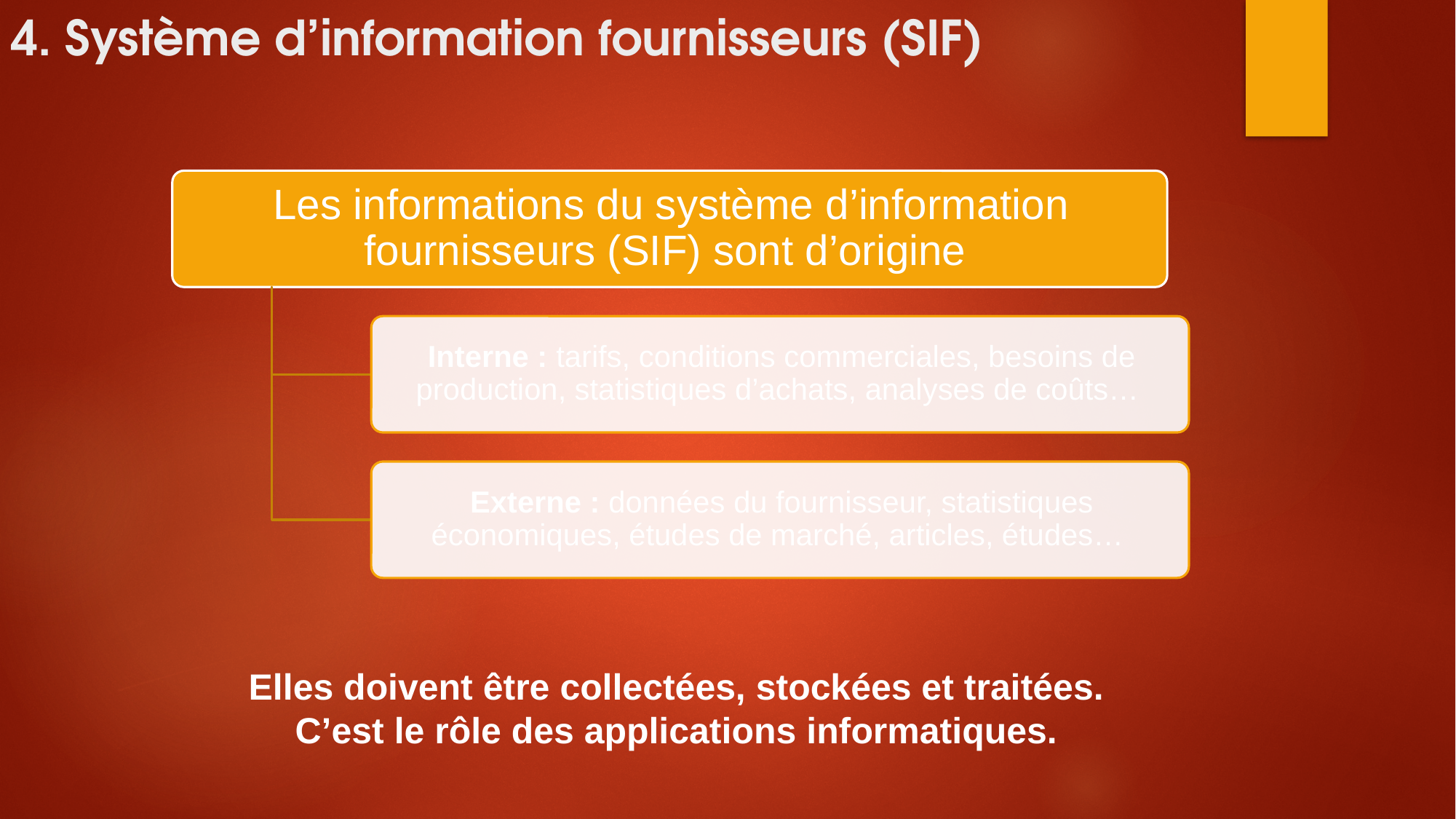

# 4. Système d’information fournisseurs (SIF)
Les informations du système d’information fournisseurs (SIF) sont d’origine
Interne : tarifs, conditions commerciales, besoins de production, statistiques d’achats, analyses de coûts…
Externe : données du fournisseur, statistiques économiques, études de marché, articles, études…
Elles doivent être collectées, stockées et traitées.
C’est le rôle des applications informatiques.